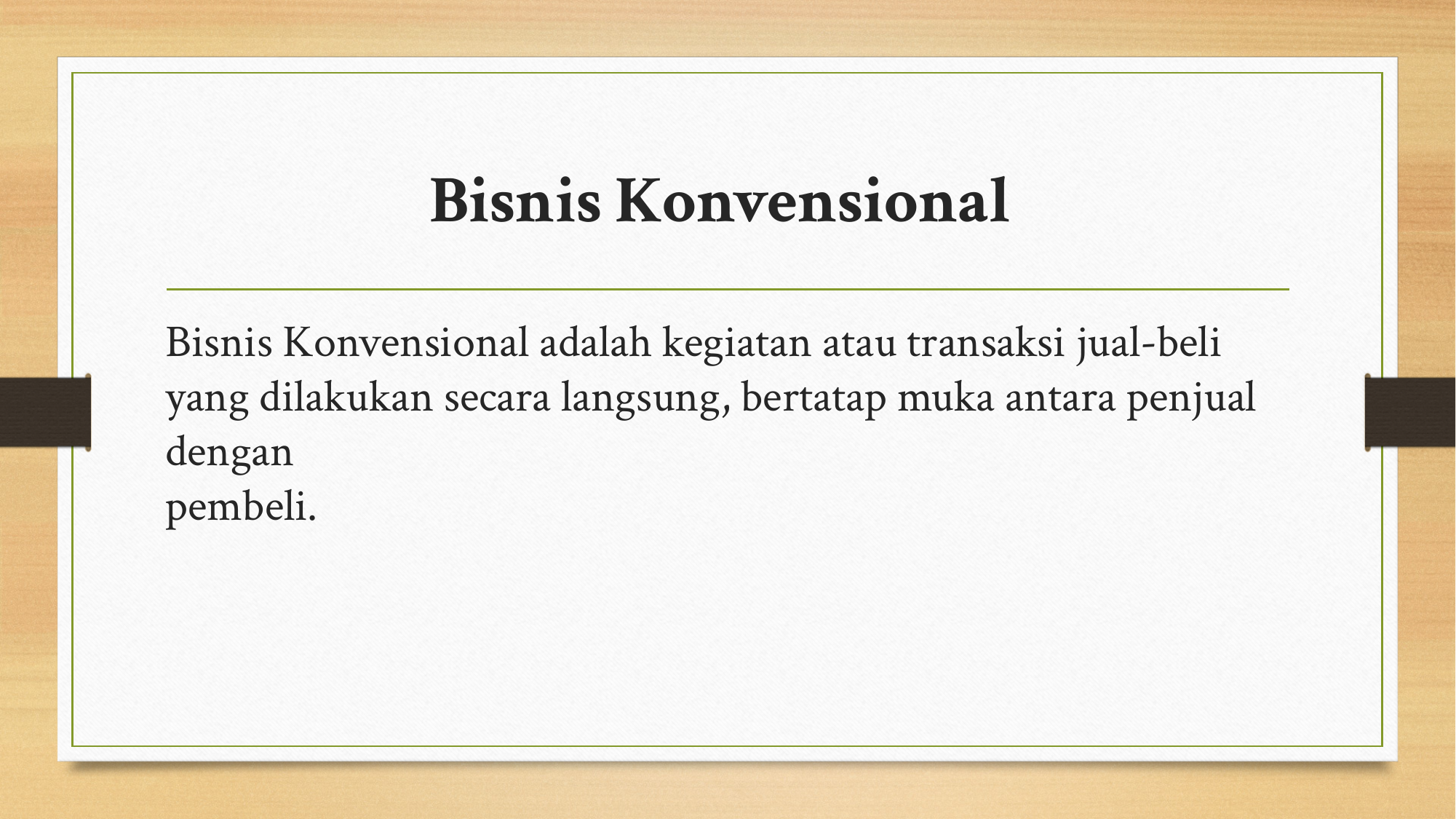

# Bisnis Konvensional
Bisnis Konvensional adalah kegiatan atau transaksi jual-beli yang dilakukan secara langsung, bertatap muka antara penjual dengan
pembeli.